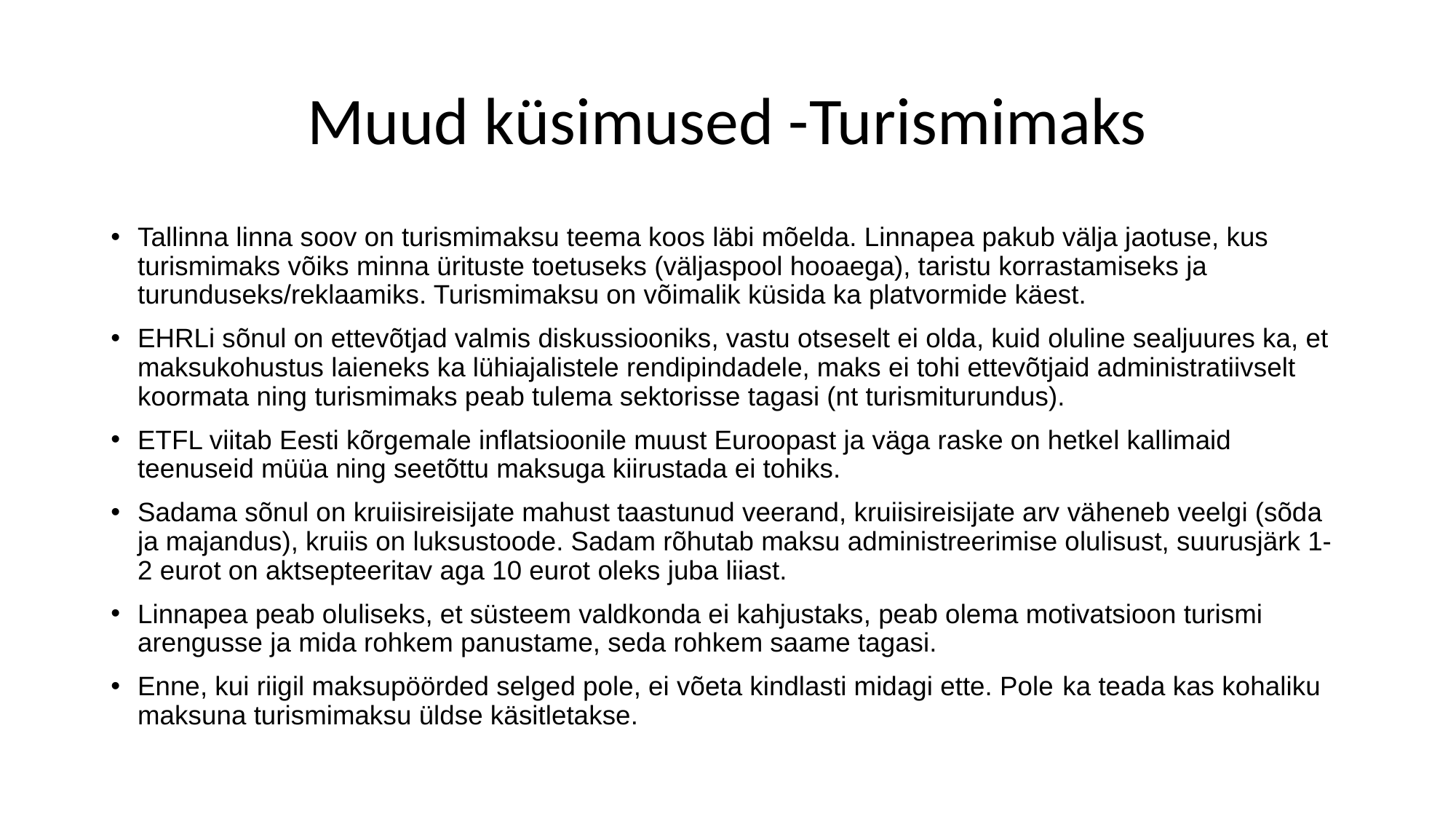

# Muud küsimused -Turismimaks
Tallinna linna soov on turismimaksu teema koos läbi mõelda. Linnapea pakub välja jaotuse, kus turismimaks võiks minna ürituste toetuseks (väljaspool hooaega), taristu korrastamiseks ja turunduseks/reklaamiks. Turismimaksu on võimalik küsida ka platvormide käest.
EHRLi sõnul on ettevõtjad valmis diskussiooniks, vastu otseselt ei olda, kuid oluline sealjuures ka, et maksukohustus laieneks ka lühiajalistele rendipindadele, maks ei tohi ettevõtjaid administratiivselt koormata ning turismimaks peab tulema sektorisse tagasi (nt turismiturundus).
ETFL viitab Eesti kõrgemale inflatsioonile muust Euroopast ja väga raske on hetkel kallimaid teenuseid müüa ning seetõttu maksuga kiirustada ei tohiks.
Sadama sõnul on kruiisireisijate mahust taastunud veerand, kruiisireisijate arv väheneb veelgi (sõda ja majandus), kruiis on luksustoode. Sadam rõhutab maksu administreerimise olulisust, suurusjärk 1-2 eurot on aktsepteeritav aga 10 eurot oleks juba liiast.
Linnapea peab oluliseks, et süsteem valdkonda ei kahjustaks, peab olema motivatsioon turismi arengusse ja mida rohkem panustame, seda rohkem saame tagasi.
Enne, kui riigil maksupöörded selged pole, ei võeta kindlasti midagi ette. Pole ka teada kas kohaliku maksuna turismimaksu üldse käsitletakse.